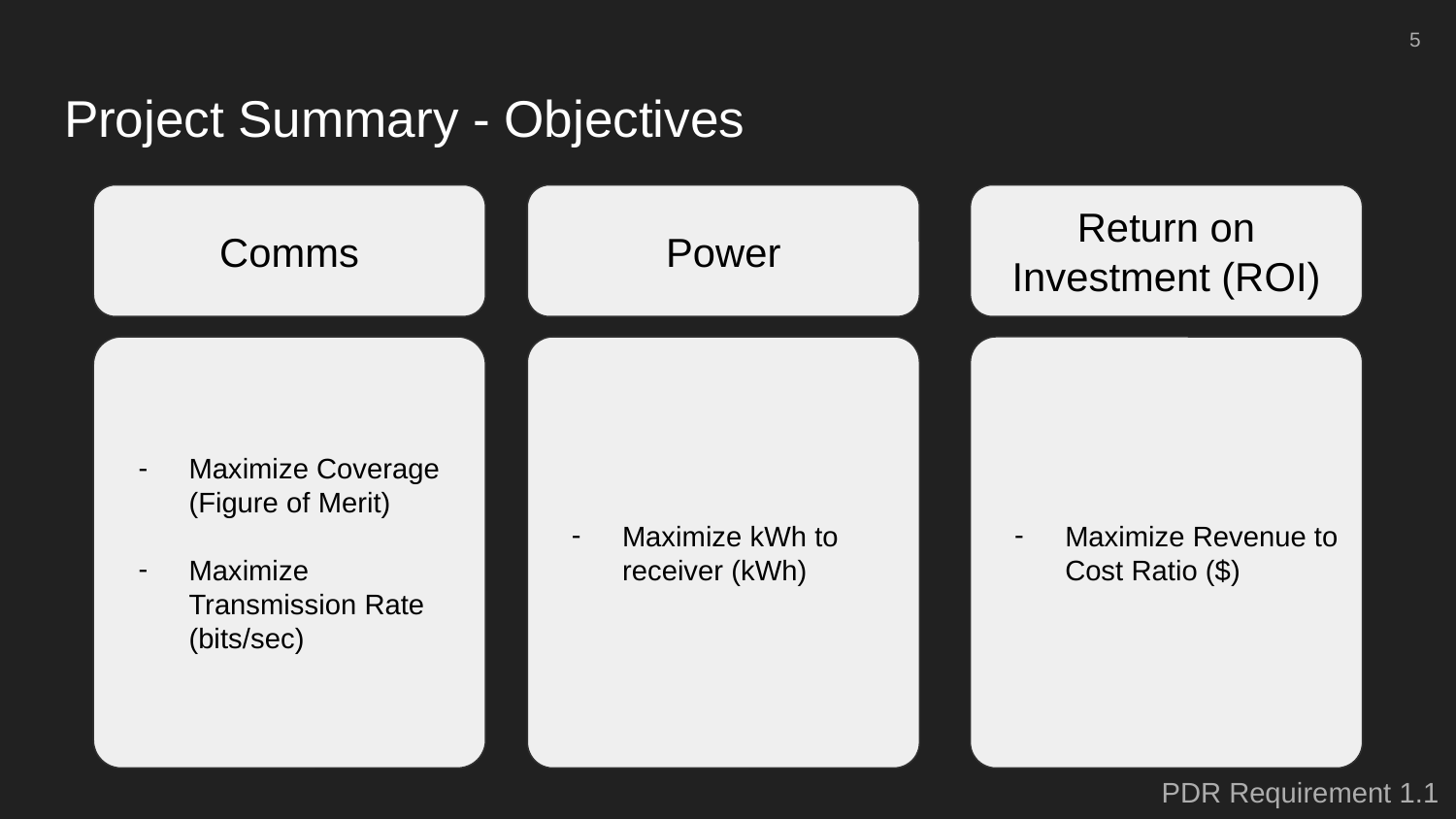

5
# Project Summary - Objectives
Comms
Power
Return on Investment (ROI)
Maximize Coverage (Figure of Merit)

Maximize Transmission Rate (bits/sec)
Maximize kWh to receiver (kWh)
Maximize Revenue to Cost Ratio ($)
PDR Requirement 1.1